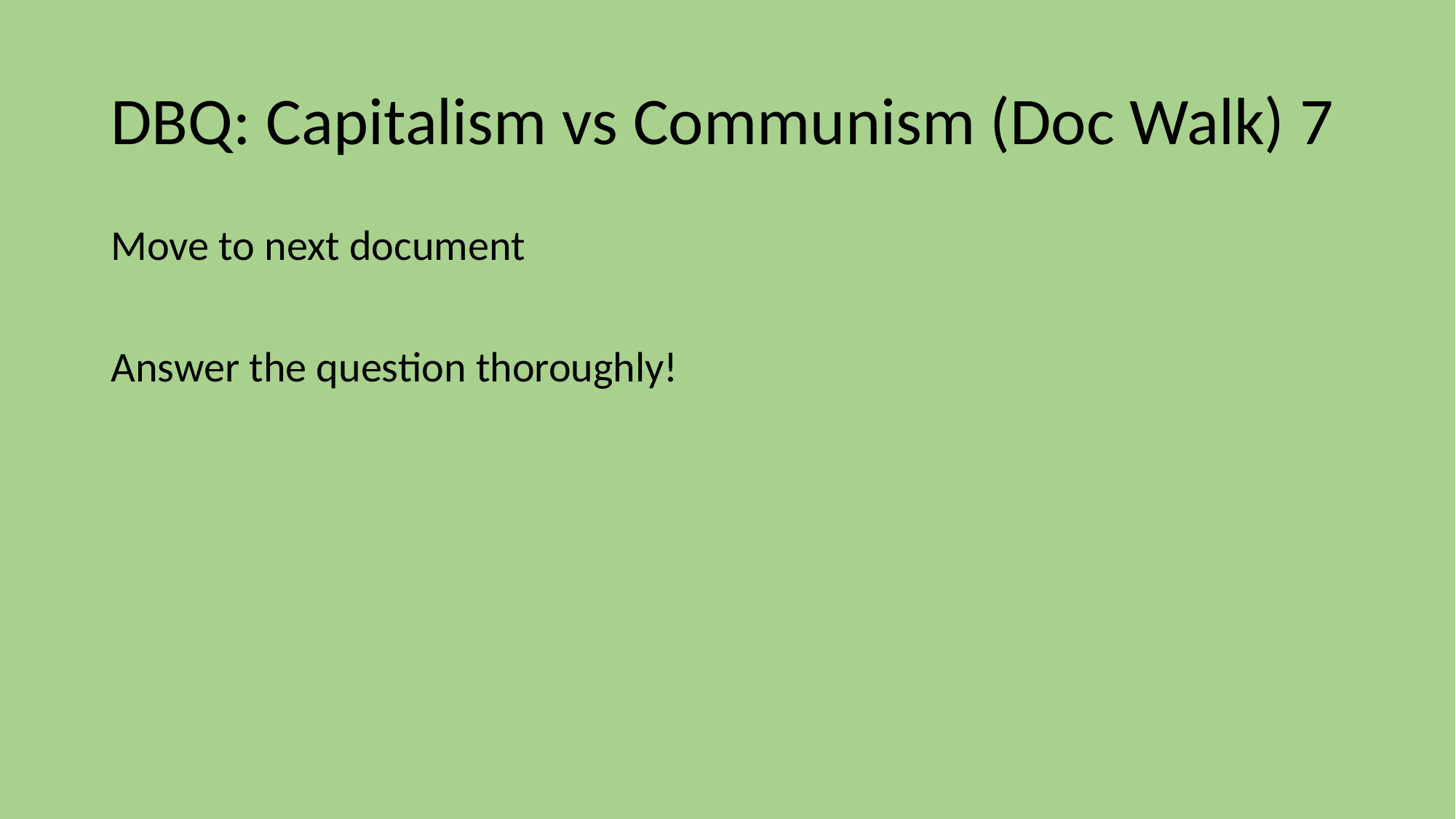

# DBQ: Capitalism vs Communism (Doc Walk) 7
Move to next document

Answer the question thoroughly!